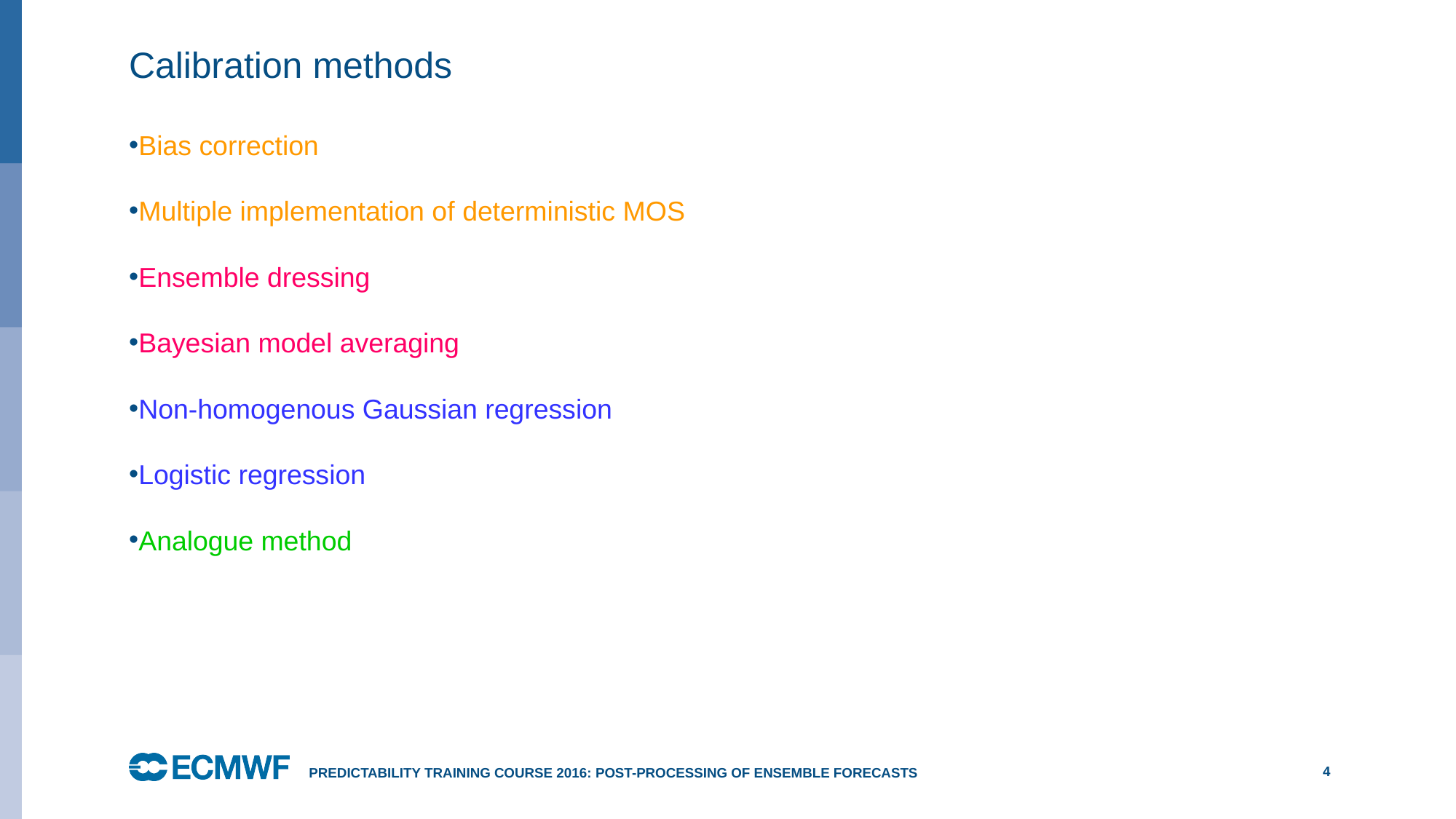

# Calibration methods
Bias correction
Multiple implementation of deterministic MOS
Ensemble dressing
Bayesian model averaging
Non-homogenous Gaussian regression
Logistic regression
Analogue method
Predictability training course 2016: post-processing of ensemble forecasts
4